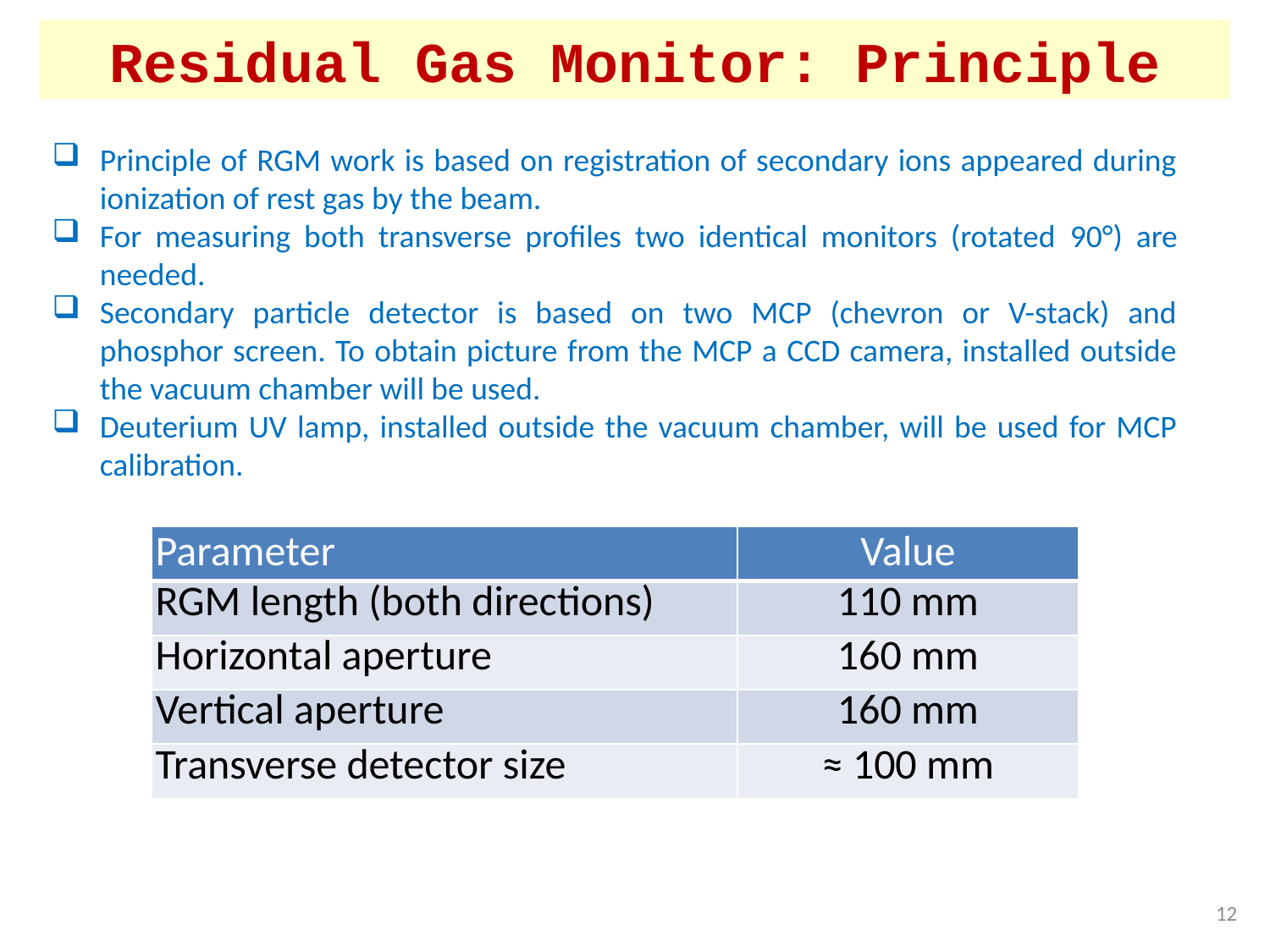

# Residual Gas Monitor: Principle
Principle of RGM work is based on registration of secondary ions appeared during ionization of rest gas by the beam.
For measuring both transverse profiles two identical monitors (rotated 90°) are needed.
Secondary particle detector is based on two MCP (chevron or V-stack) and phosphor screen. To obtain picture from the MCP a CCD camera, installed outside the vacuum chamber will be used.
Deuterium UV lamp, installed outside the vacuum chamber, will be used for MCP calibration.

| Parameter | Value |
| --- | --- |
| RGM length (both directions) | 110 mm |
| Horizontal aperture | 160 mm |
| Vertical aperture | 160 mm |
| Transverse detector size | ≈ 100 mm |
12